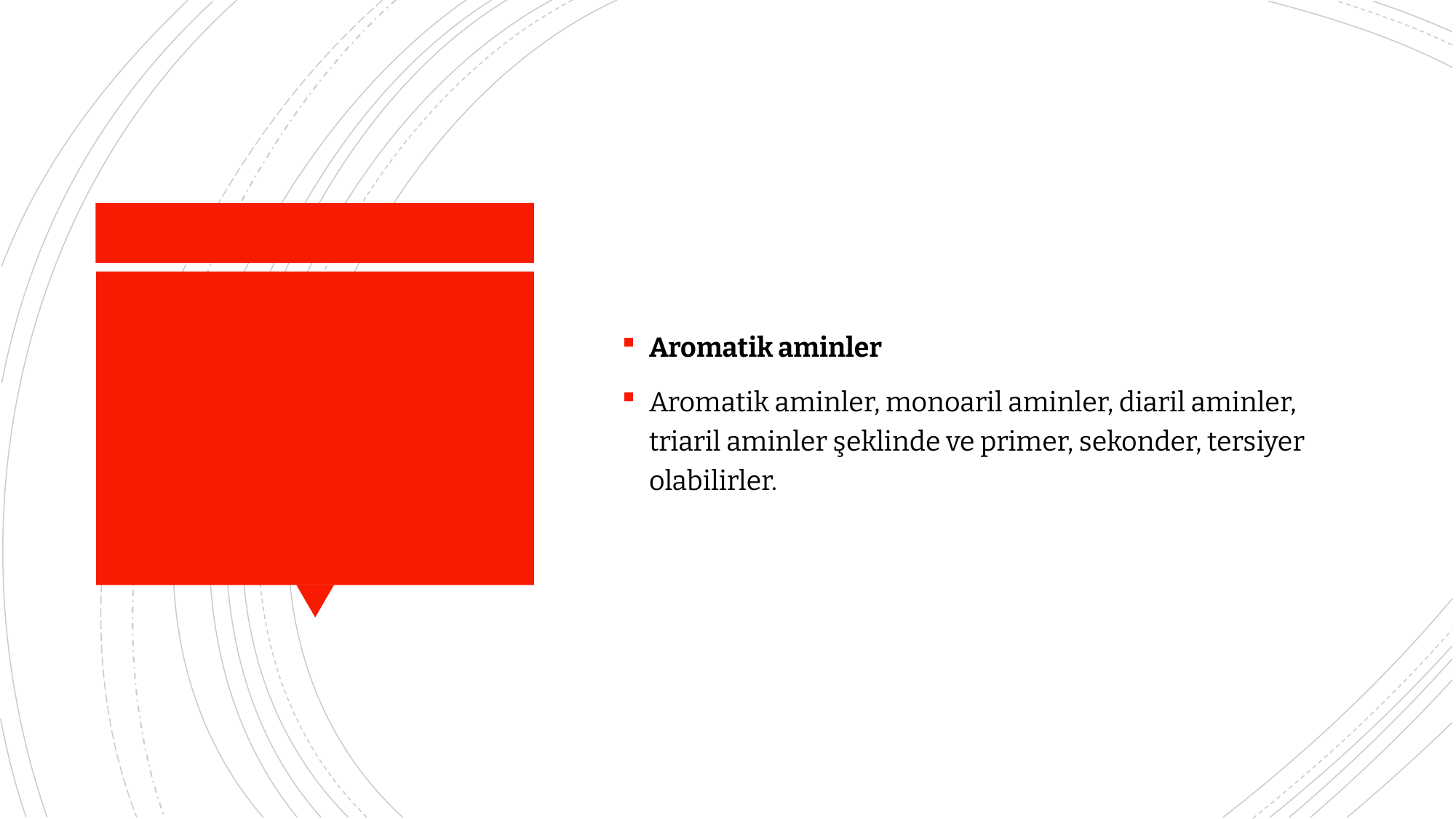

Aromatik aminler
Aromatik aminler, monoaril aminler, diaril aminler, triaril aminler şeklinde ve primer, sekonder, tersiyer olabilirler.
#